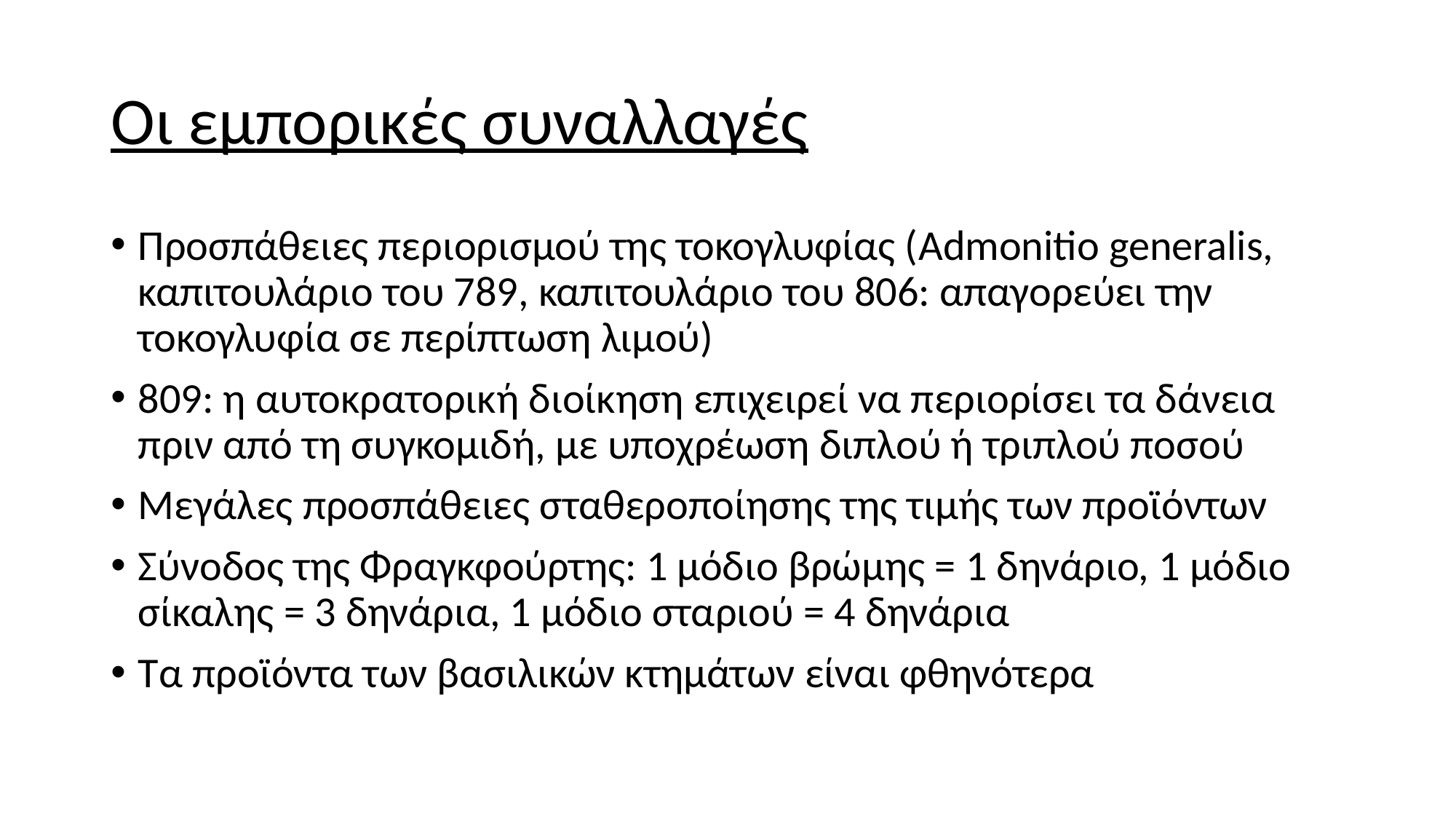

# Οι εμπορικές συναλλαγές
Προσπάθειες περιορισμού της τοκογλυφίας (Admonitio generalis, καπιτουλάριο του 789, καπιτουλάριο του 806: απαγορεύει την τοκογλυφία σε περίπτωση λιμού)
809: η αυτοκρατορική διοίκηση επιχειρεί να περιορίσει τα δάνεια πριν από τη συγκομιδή, με υποχρέωση διπλού ή τριπλού ποσού
Μεγάλες προσπάθειες σταθεροποίησης της τιμής των προϊόντων
Σύνοδος της Φραγκφούρτης: 1 μόδιο βρώμης = 1 δηνάριο, 1 μόδιο σίκαλης = 3 δηνάρια, 1 μόδιο σταριού = 4 δηνάρια
Τα προϊόντα των βασιλικών κτημάτων είναι φθηνότερα